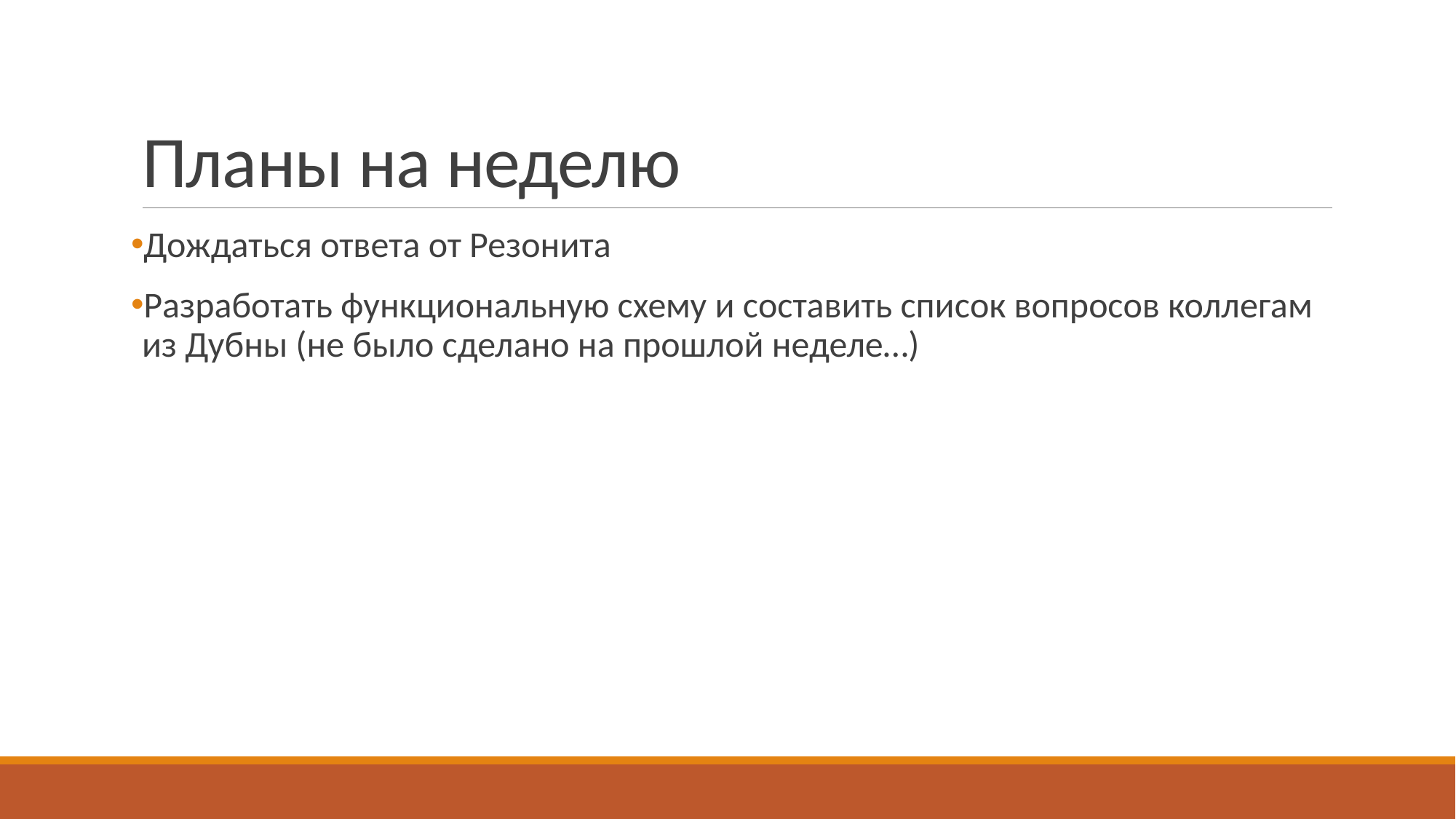

# Планы на неделю
Дождаться ответа от Резонита
Разработать функциональную схему и составить список вопросов коллегам из Дубны (не было сделано на прошлой неделе…)